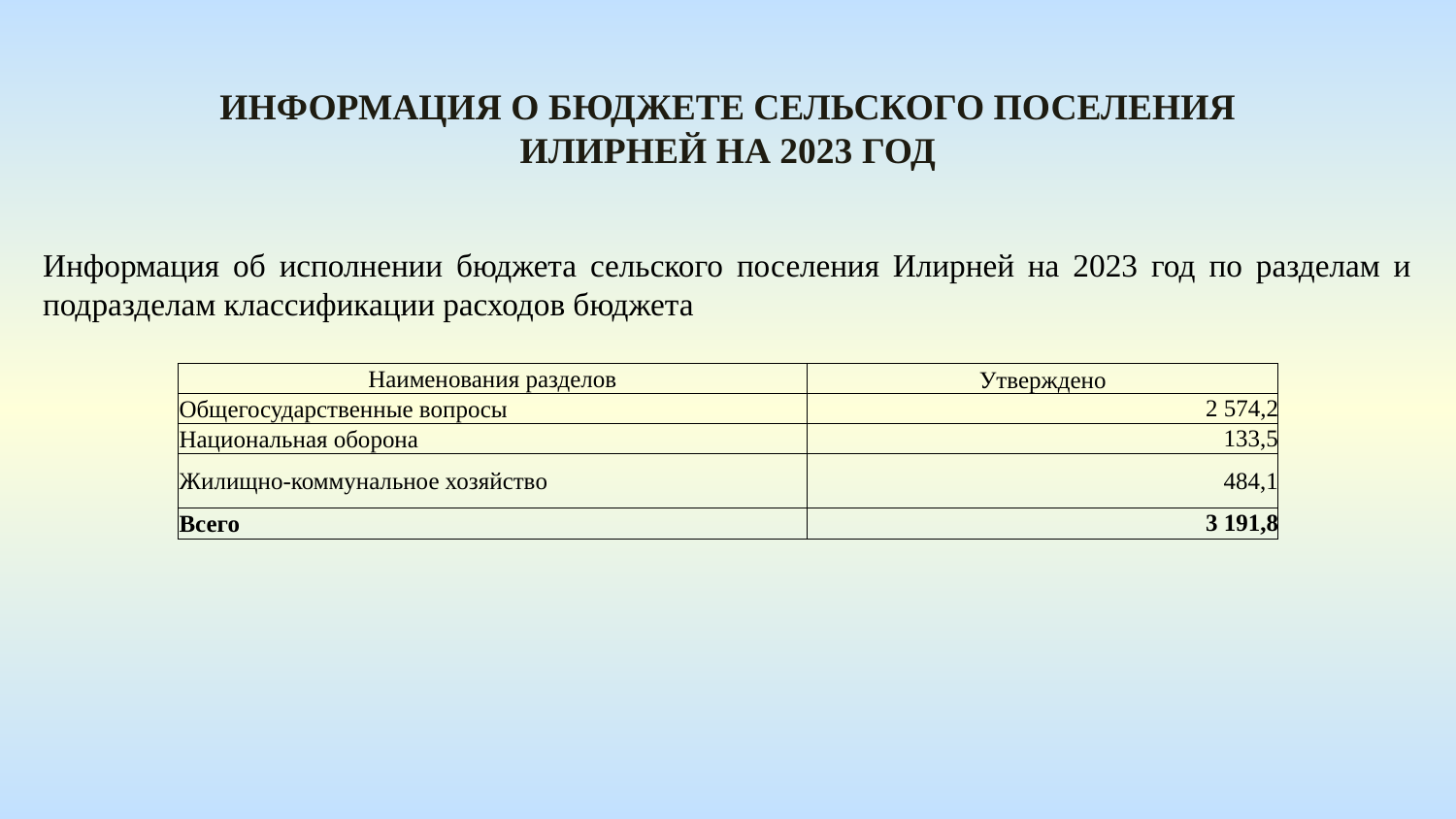

Информация о бюджете сельского поселения
илирней На 2023 год
Информация об исполнении бюджета сельского поселения Илирней на 2023 год по разделам и подразделам классификации расходов бюджета
| Наименования разделов | Утверждено |
| --- | --- |
| Общегосударственные вопросы | 2 574,2 |
| Национальная оборона | 133,5 |
| Жилищно-коммунальное хозяйство | 484,1 |
| Всего | 3 191,8 |